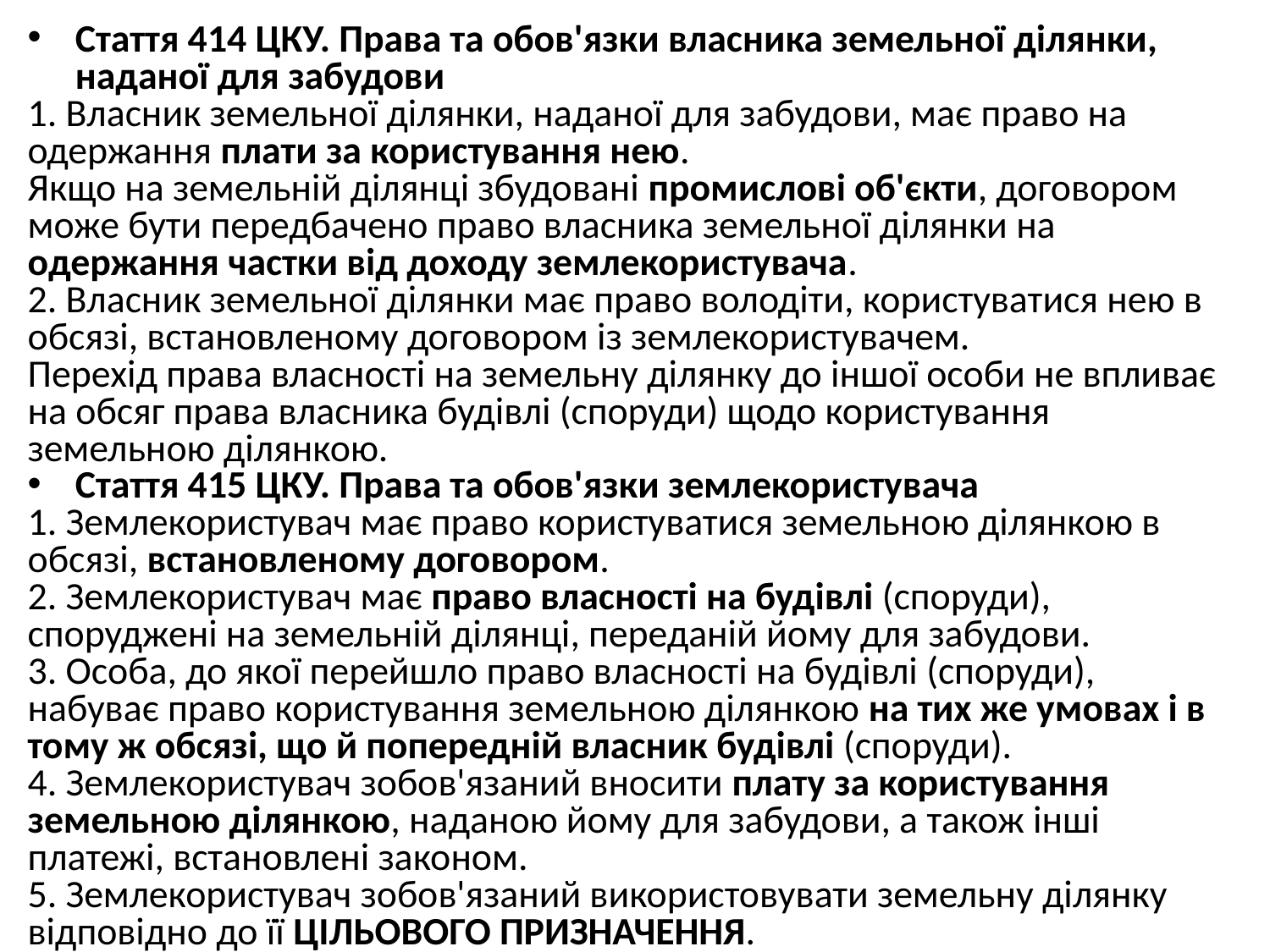

Стаття 414 ЦКУ. Права та обов'язки власника земельної ділянки, наданої для забудови
1. Власник земельної ділянки, наданої для забудови, має право на одержання плати за користування нею.
Якщо на земельній ділянці збудовані промислові об'єкти, договором може бути передбачено право власника земельної ділянки на одержання частки від доходу землекористувача.
2. Власник земельної ділянки має право володіти, користуватися нею в обсязі, встановленому договором із землекористувачем.
Перехід права власності на земельну ділянку до іншої особи не впливає на обсяг права власника будівлі (споруди) щодо користування земельною ділянкою.
Стаття 415 ЦКУ. Права та обов'язки землекористувача
1. Землекористувач має право користуватися земельною ділянкою в обсязі, встановленому договором.
2. Землекористувач має право власності на будівлі (споруди), споруджені на земельній ділянці, переданій йому для забудови.
3. Особа, до якої перейшло право власності на будівлі (споруди), набуває право користування земельною ділянкою на тих же умовах і в тому ж обсязі, що й попередній власник будівлі (споруди).
4. Землекористувач зобов'язаний вносити плату за користування земельною ділянкою, наданою йому для забудови, а також інші платежі, встановлені законом.
5. Землекористувач зобов'язаний використовувати земельну ділянку відповідно до її ЦІЛЬОВОГО ПРИЗНАЧЕННЯ.